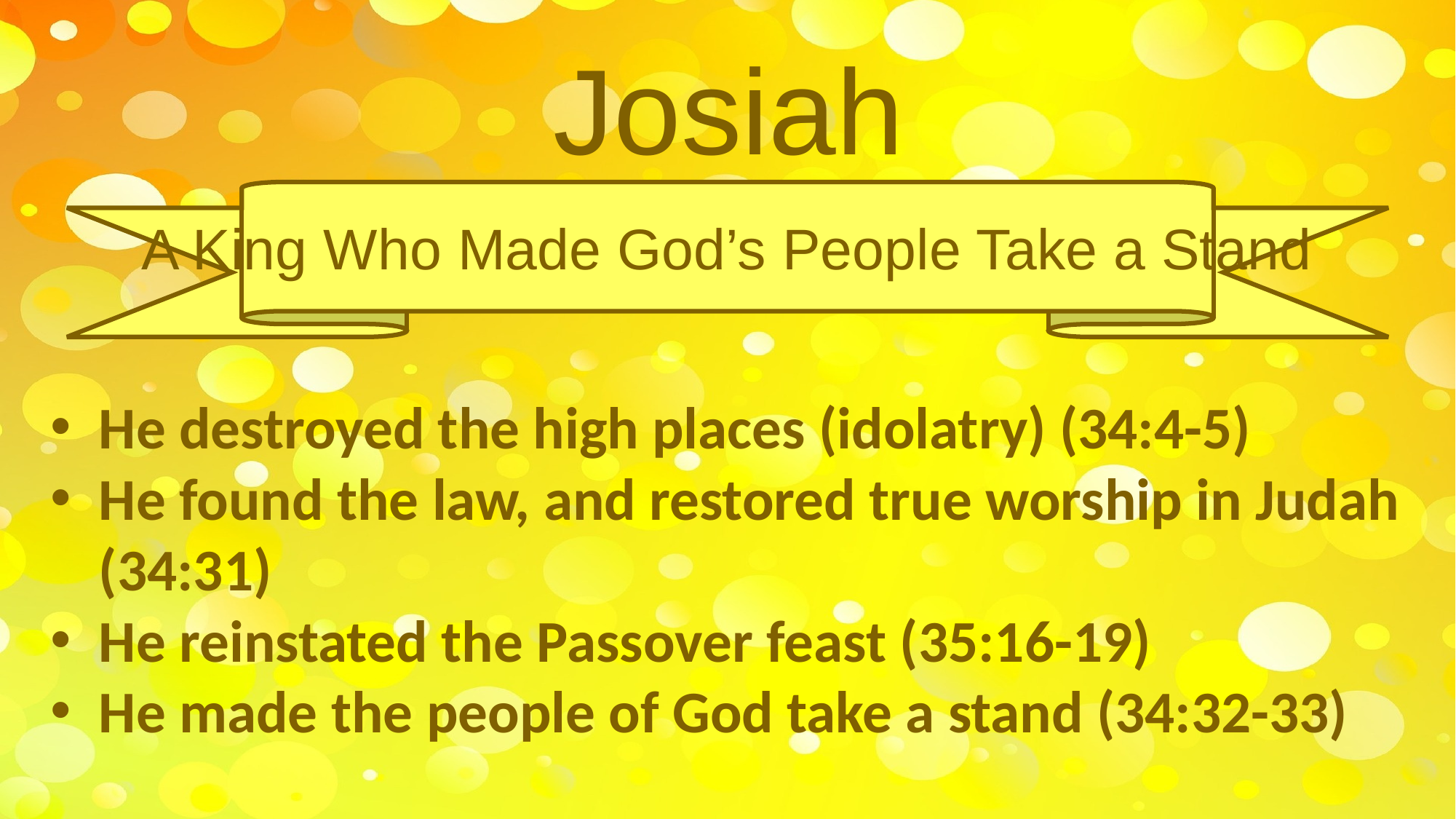

# Josiah

A King Who Made God’s People Take a Stand
He destroyed the high places (idolatry) (34:4-5)
He found the law, and restored true worship in Judah (34:31)
He reinstated the Passover feast (35:16-19)
He made the people of God take a stand (34:32-33)